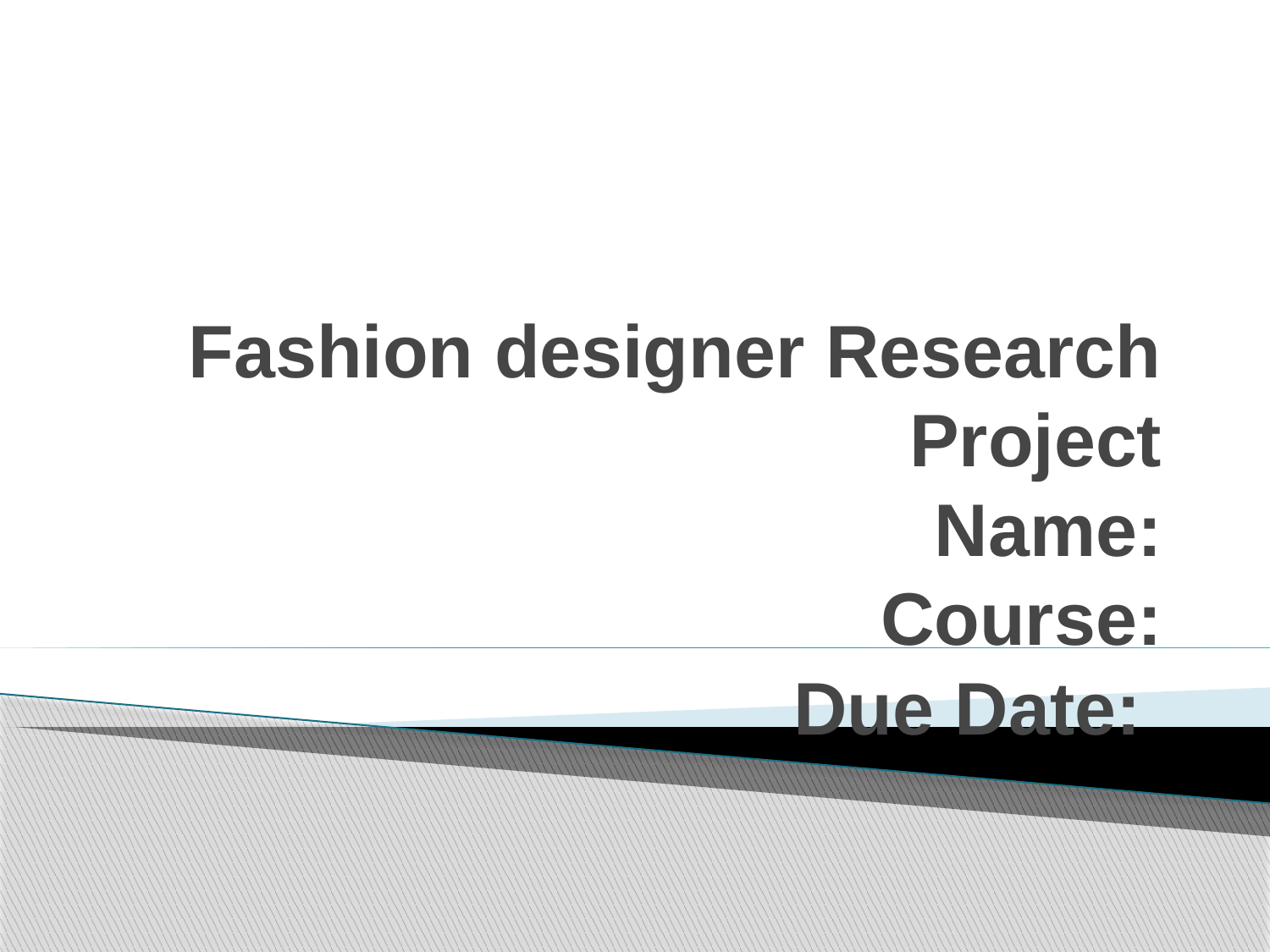

# Fashion designer Research Project Name: Course: Due Date: